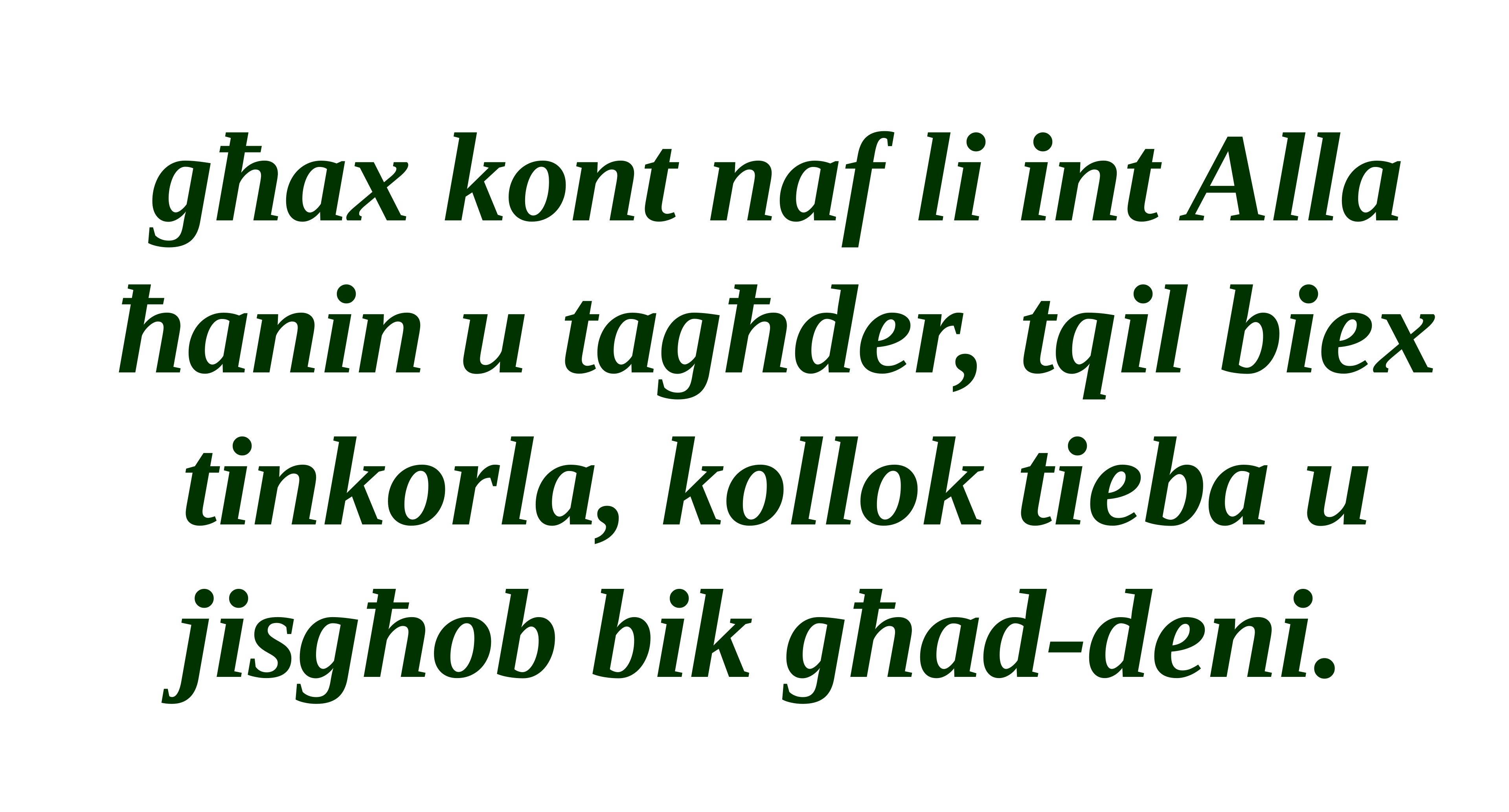

għax kont naf li int Alla ħanin u tagħder, tqil biex tinkorla, kollok tieba u jisgħob bik għad-deni.